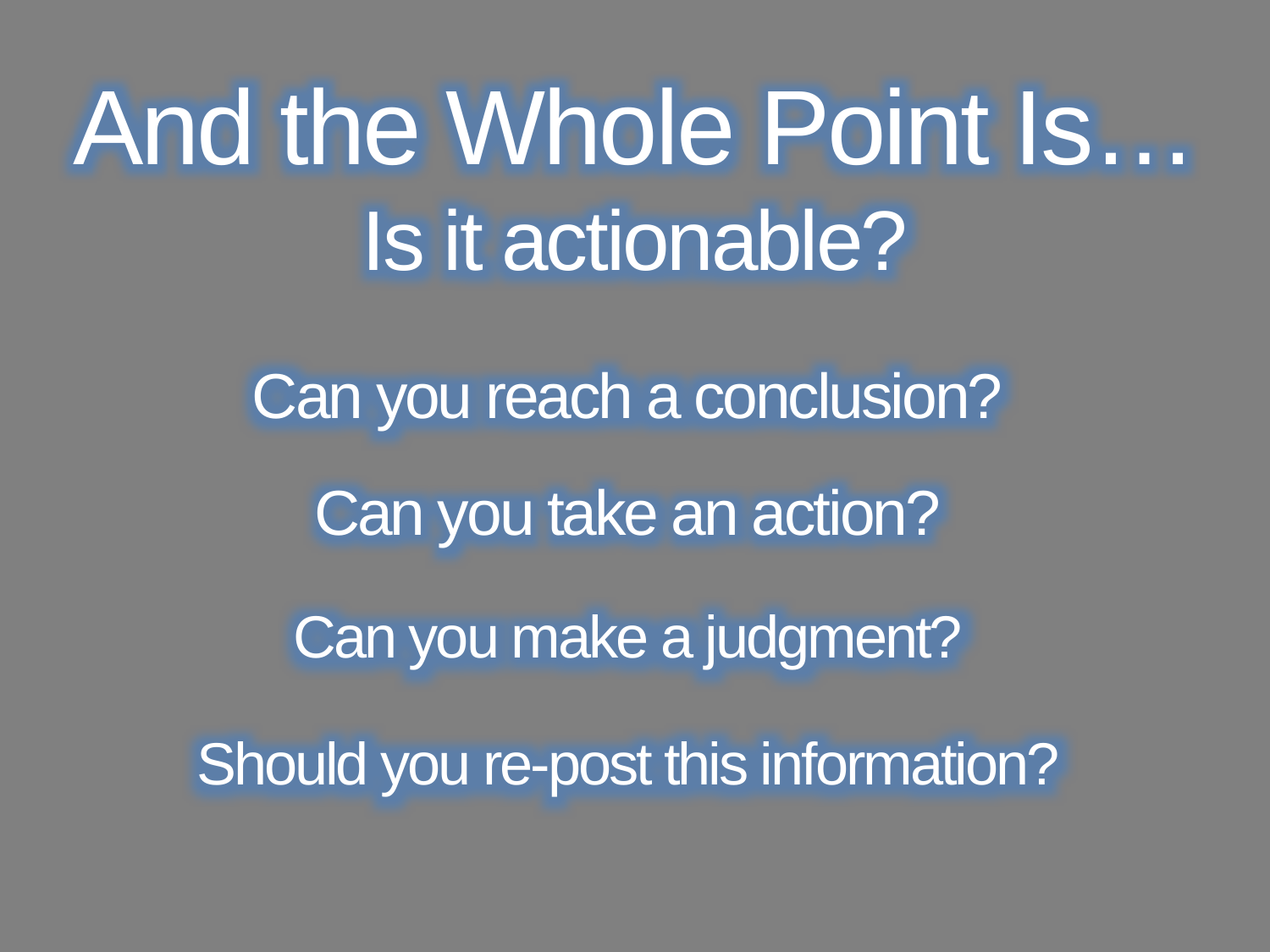

And the Whole Point Is…

Is it actionable?
Can you reach a conclusion?
Can you take an action?
Can you make a judgment?
Should you re-post this information?